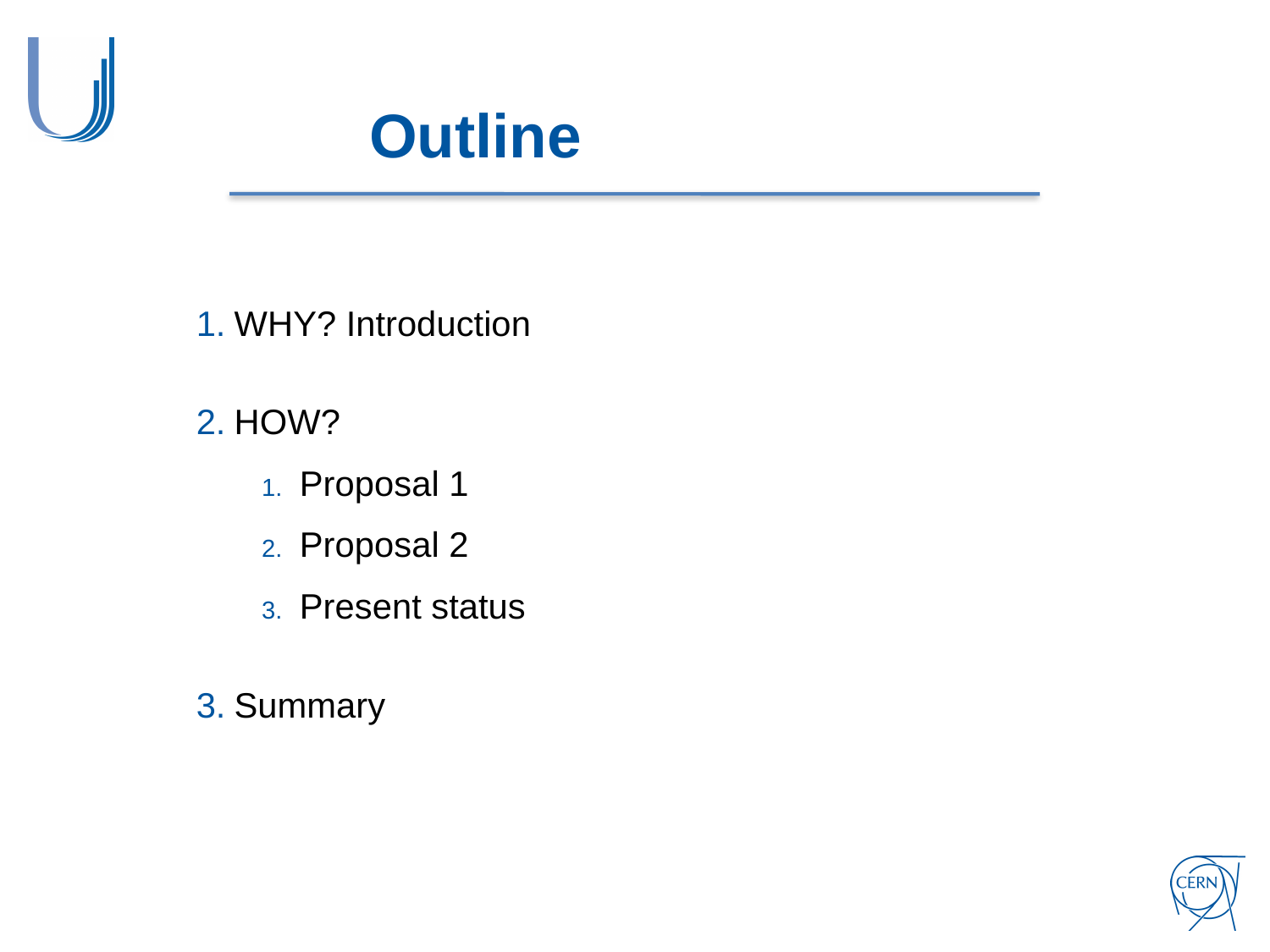

# Outline
WHY? Introduction

HOW?
Proposal 1
Proposal 2
Present status

Summary